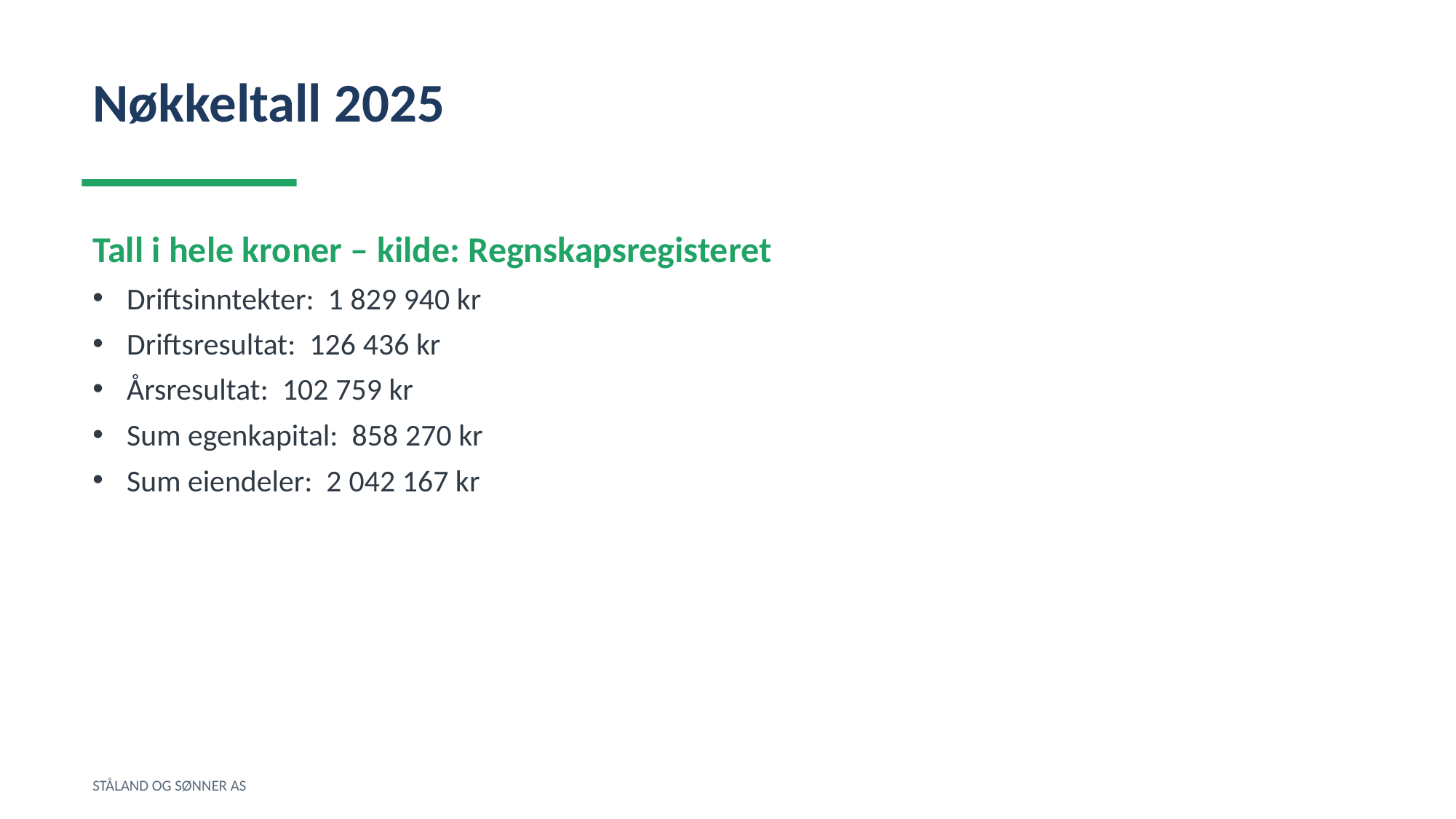

Nøkkeltall 2025

Tall i hele kroner – kilde: Regnskapsregisteret
Driftsinntekter:  1 829 940 kr
Driftsresultat:  126 436 kr
Årsresultat:  102 759 kr
Sum egenkapital:  858 270 kr
Sum eiendeler:  2 042 167 kr
STÅLAND OG SØNNER AS